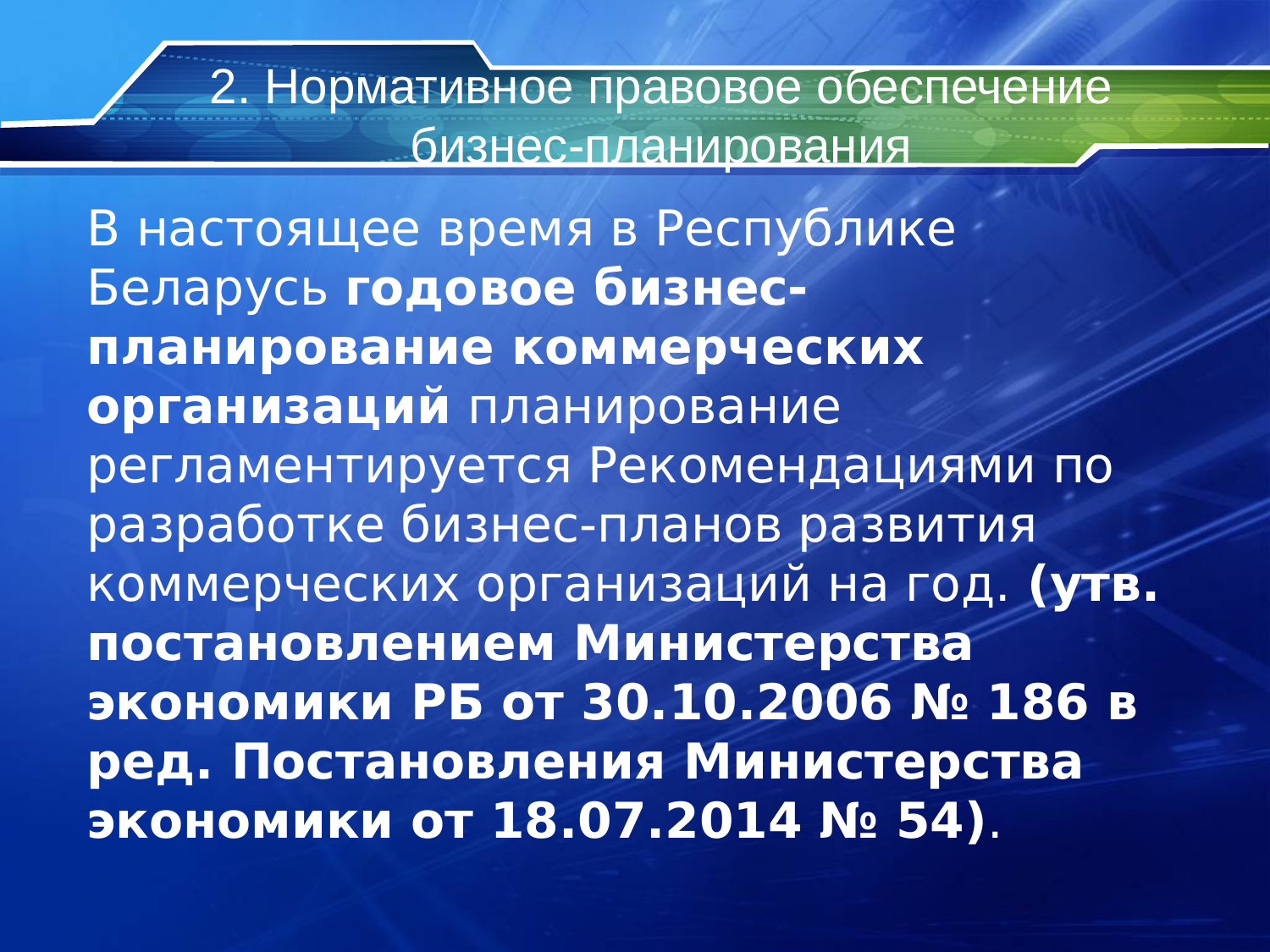

# 2. Нормативное правовое обеспечение бизнес-планирования
В настоящее время в Республике Беларусь годовое бизнес-планирование коммерческих организаций планирование регламентируется Рекомендациями по разработке бизнес-планов развития коммерческих организаций на год. (утв. постановлением Министерства экономики РБ от 30.10.2006 № 186 в ред. Постановления Министерства экономики от 18.07.2014 № 54).